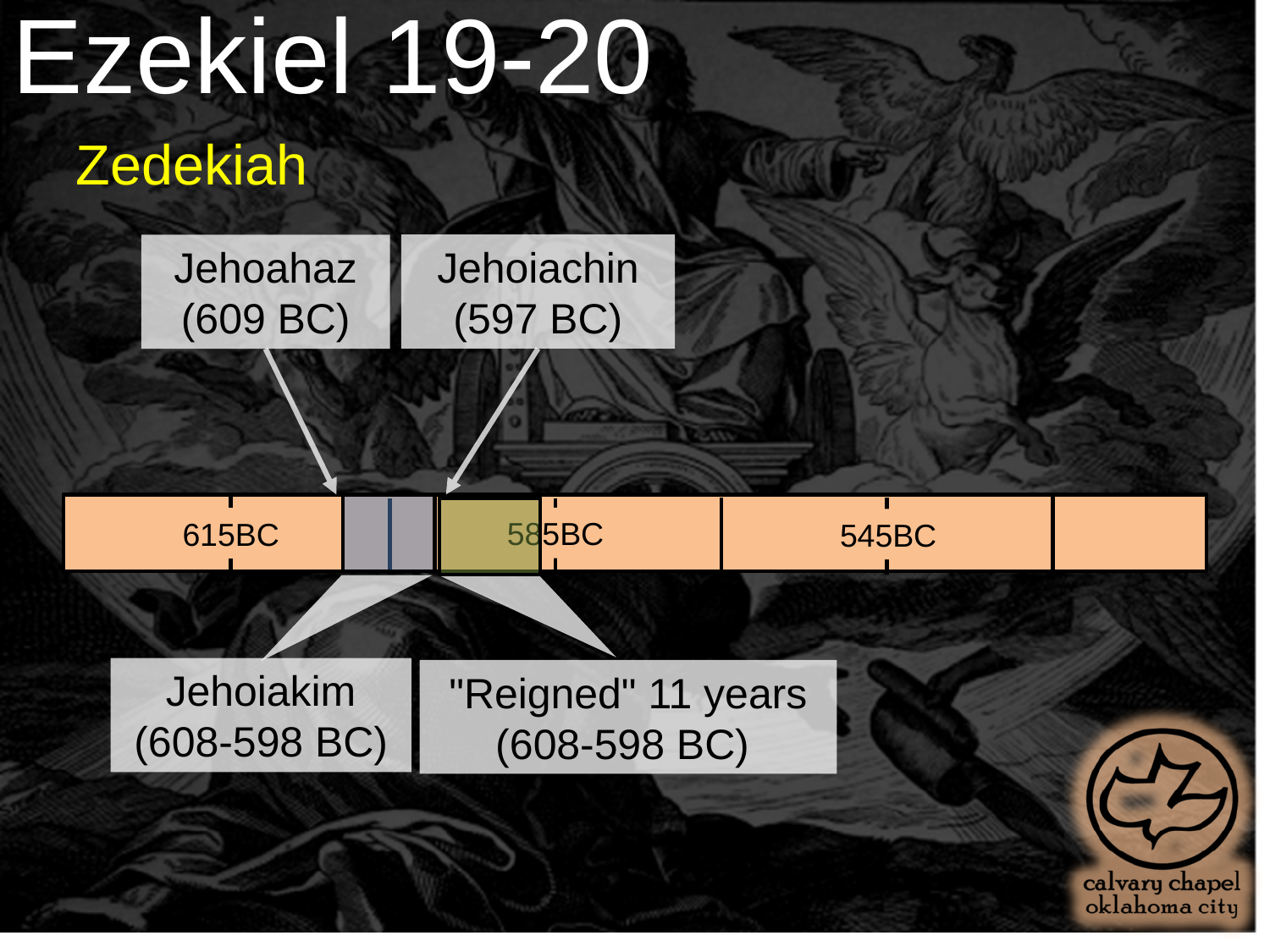

Ezekiel 19-20
Zedekiah
Jehoiachin
(597 BC)
Jehoahaz
(609 BC)

585BC
615BC
545BC

Jehoiakim (608-598 BC)
"Reigned" 11 years (608-598 BC)